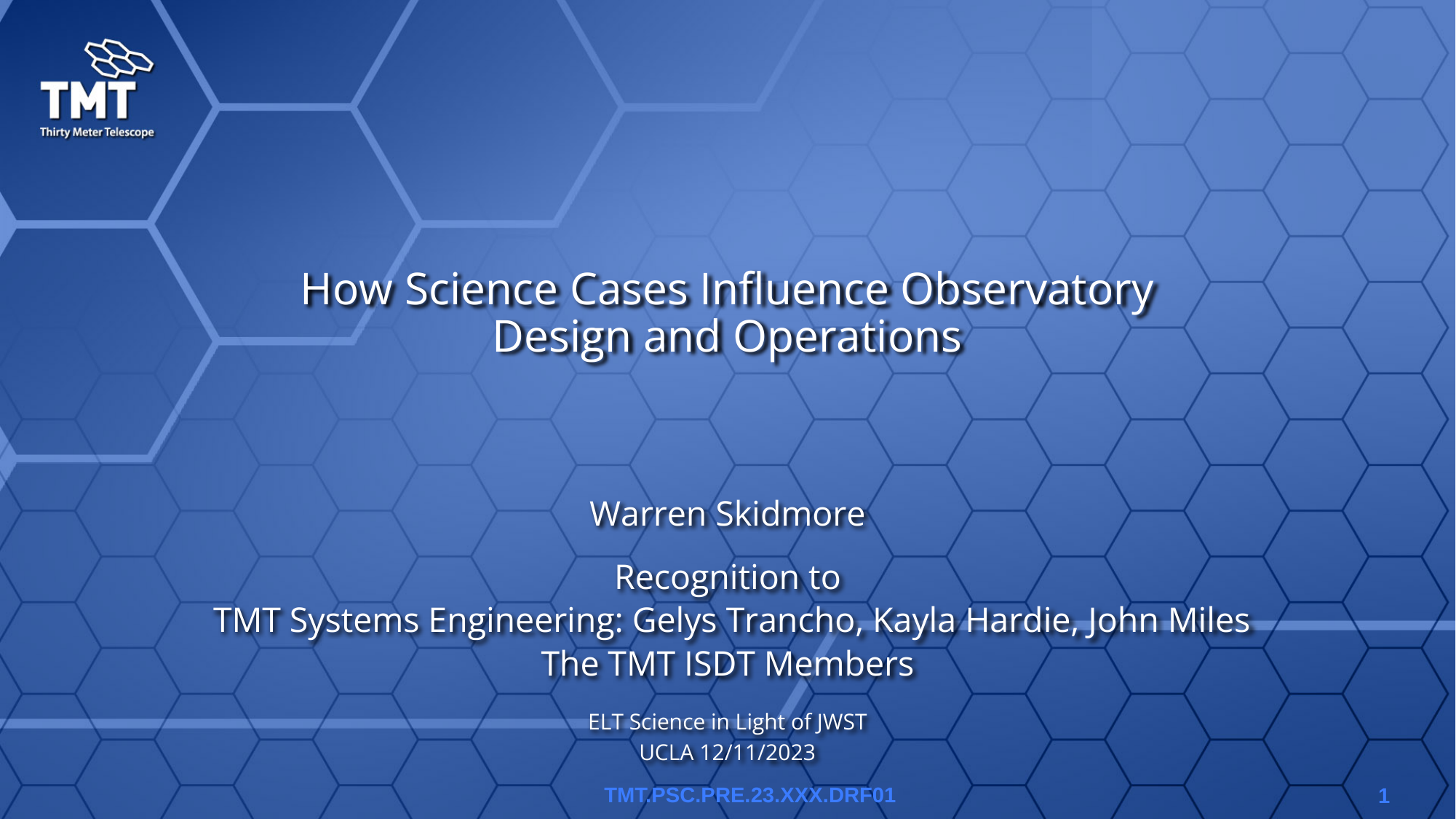

How Science Cases Influence Observatory Design and Operations
Warren Skidmore

Recognition to
 TMT Systems Engineering: Gelys Trancho, Kayla Hardie, John Miles
The TMT ISDT Members

ELT Science in Light of JWST
UCLA 12/11/2023